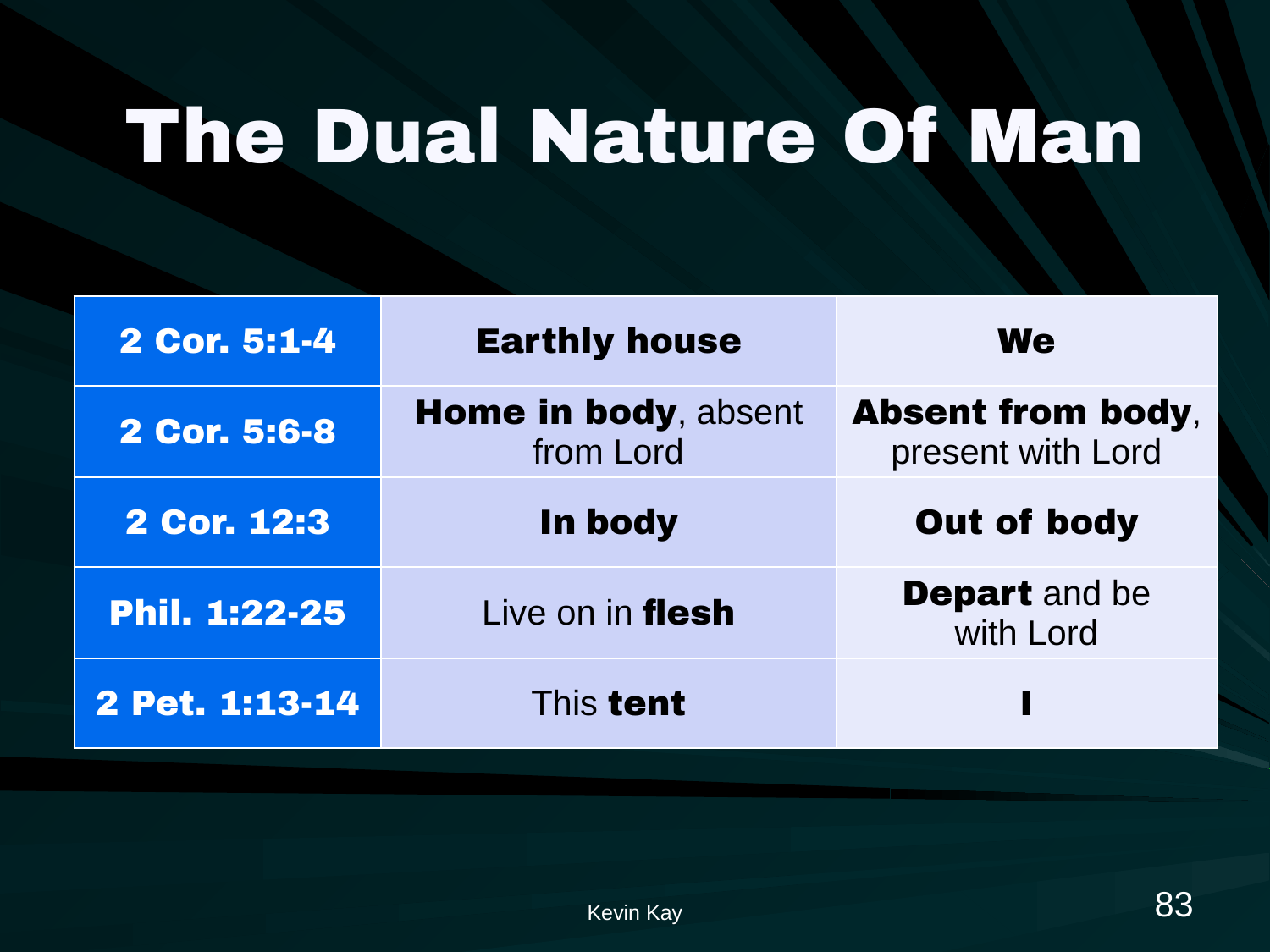

# The Dual Nature Of Man
| 2 Cor. 5:1-4 | Earthly house | We |
| --- | --- | --- |
| 2 Cor. 5:6-8 | Home in body, absent from Lord | Absent from body, present with Lord |
| 2 Cor. 12:3 | In body | Out of body |
| Phil. 1:22-25 | Live on in flesh | Depart and be with Lord |
| 2 Pet. 1:13-14 | This tent | I |
83
Kevin Kay